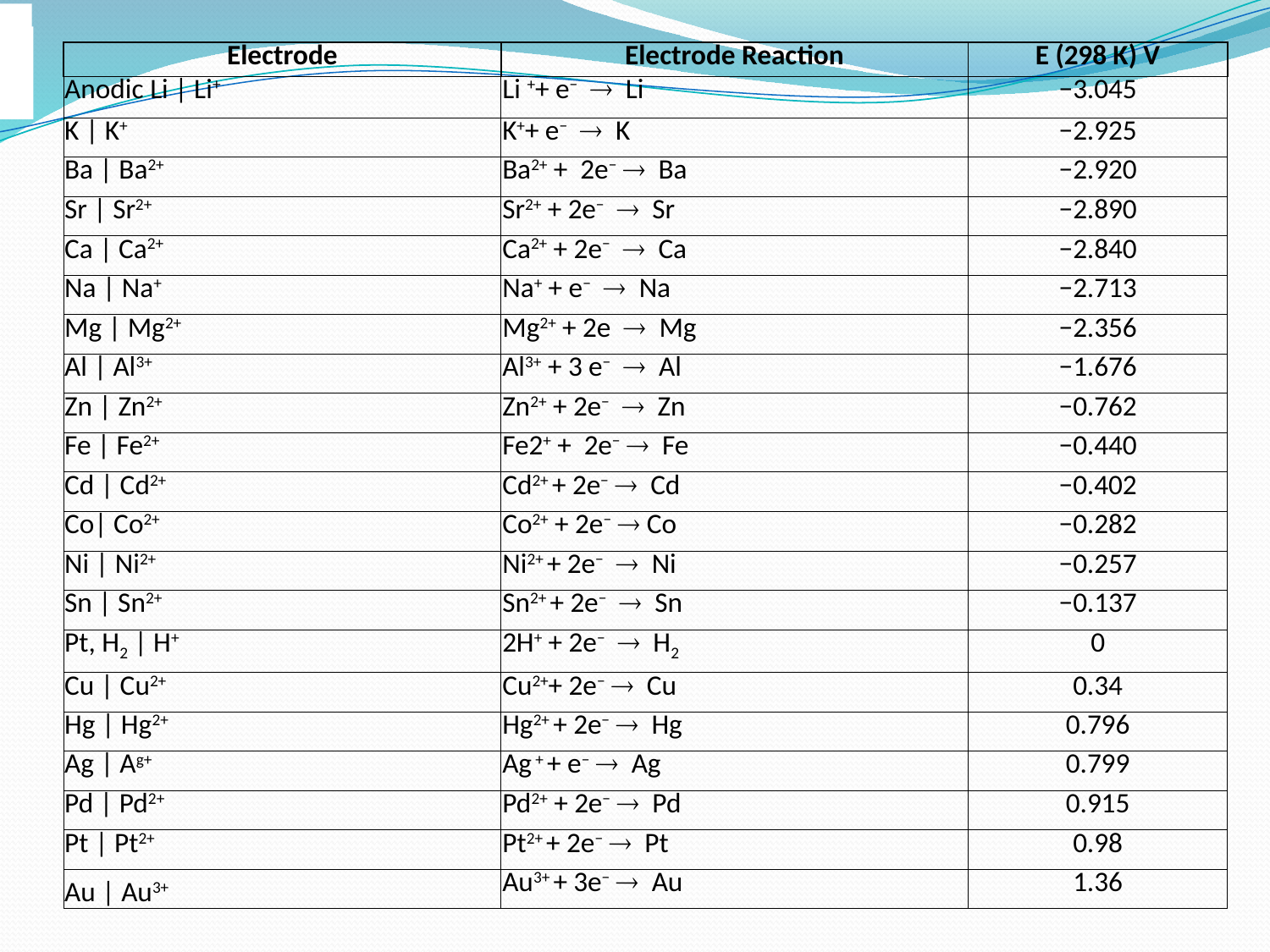

| Electrode | Electrode Reaction | E (298 K) V |
| --- | --- | --- |
| Anodic Li | Li+ | Li ++ e− → Li | −3.045 |
| K | K+ | K++ e− → K | −2.925 |
| Ba | Ba2+ | Ba2+ + 2e− → Ba | −2.920 |
| Sr | Sr2+ | Sr2+ + 2e− → Sr | −2.890 |
| Ca | Ca2+ | Ca2+ + 2e− → Ca | −2.840 |
| Na | Na+ | Na+ + e− → Na | −2.713 |
| Mg | Mg2+ | Mg2+ + 2e → Mg | −2.356 |
| Al | Al3+ | Al3+ + 3 e− → Al | −1.676 |
| Zn | Zn2+ | Zn2+ + 2e− → Zn | −0.762 |
| Fe | Fe2+ | Fe2+ + 2e− → Fe | −0.440 |
| Cd | Cd2+ | Cd2+ + 2e− → Cd | −0.402 |
| Co| Co2+ | Co2+ + 2e− → Co | −0.282 |
| Ni | Ni2+ | Ni2+ + 2e− → Ni | −0.257 |
| Sn | Sn2+ | Sn2+ + 2e− → Sn | −0.137 |
| Pt, H2 | H+ | 2H+ + 2e− → H2 | 0 |
| Cu | Cu2+ | Cu2++ 2e− → Cu | 0.34 |
| Hg | Hg2+ | Hg2+ + 2e− → Hg | 0.796 |
| Ag | Ag+ | Ag + + e− → Ag | 0.799 |
| Pd | Pd2+ | Pd2+ + 2e− → Pd | 0.915 |
| Pt | Pt2+ | Pt2+ + 2e− → Pt | 0.98 |
| Au | Au3+ | Au3+ + 3e− → Au | 1.36 |